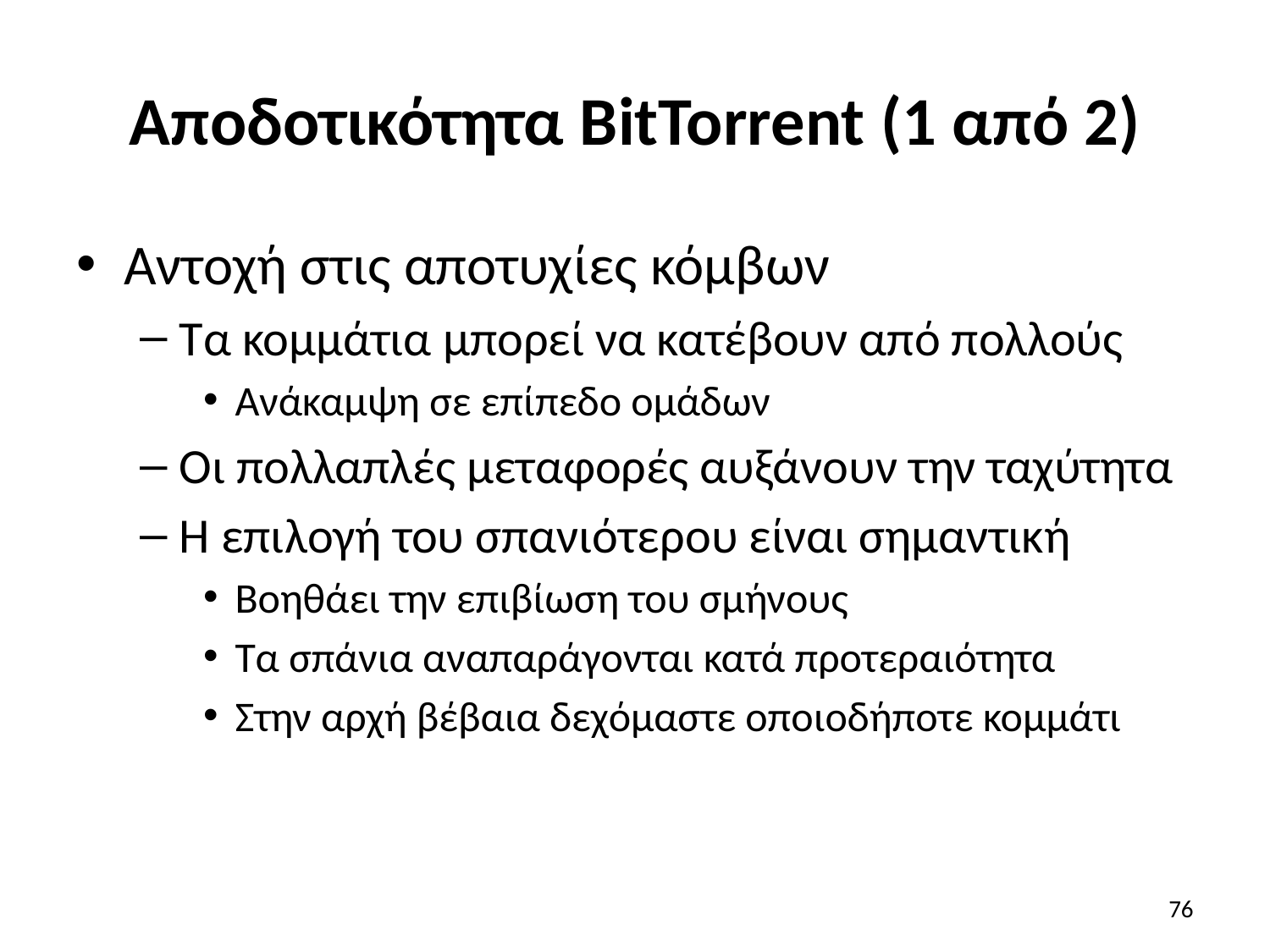

# Αποδοτικότητα BitTorrent (1 από 2)
Αντοχή στις αποτυχίες κόμβων
Τα κομμάτια μπορεί να κατέβουν από πολλούς
Ανάκαμψη σε επίπεδο ομάδων
Οι πολλαπλές μεταφορές αυξάνουν την ταχύτητα
Η επιλογή του σπανιότερου είναι σημαντική
Βοηθάει την επιβίωση του σμήνους
Τα σπάνια αναπαράγονται κατά προτεραιότητα
Στην αρχή βέβαια δεχόμαστε οποιοδήποτε κομμάτι
76